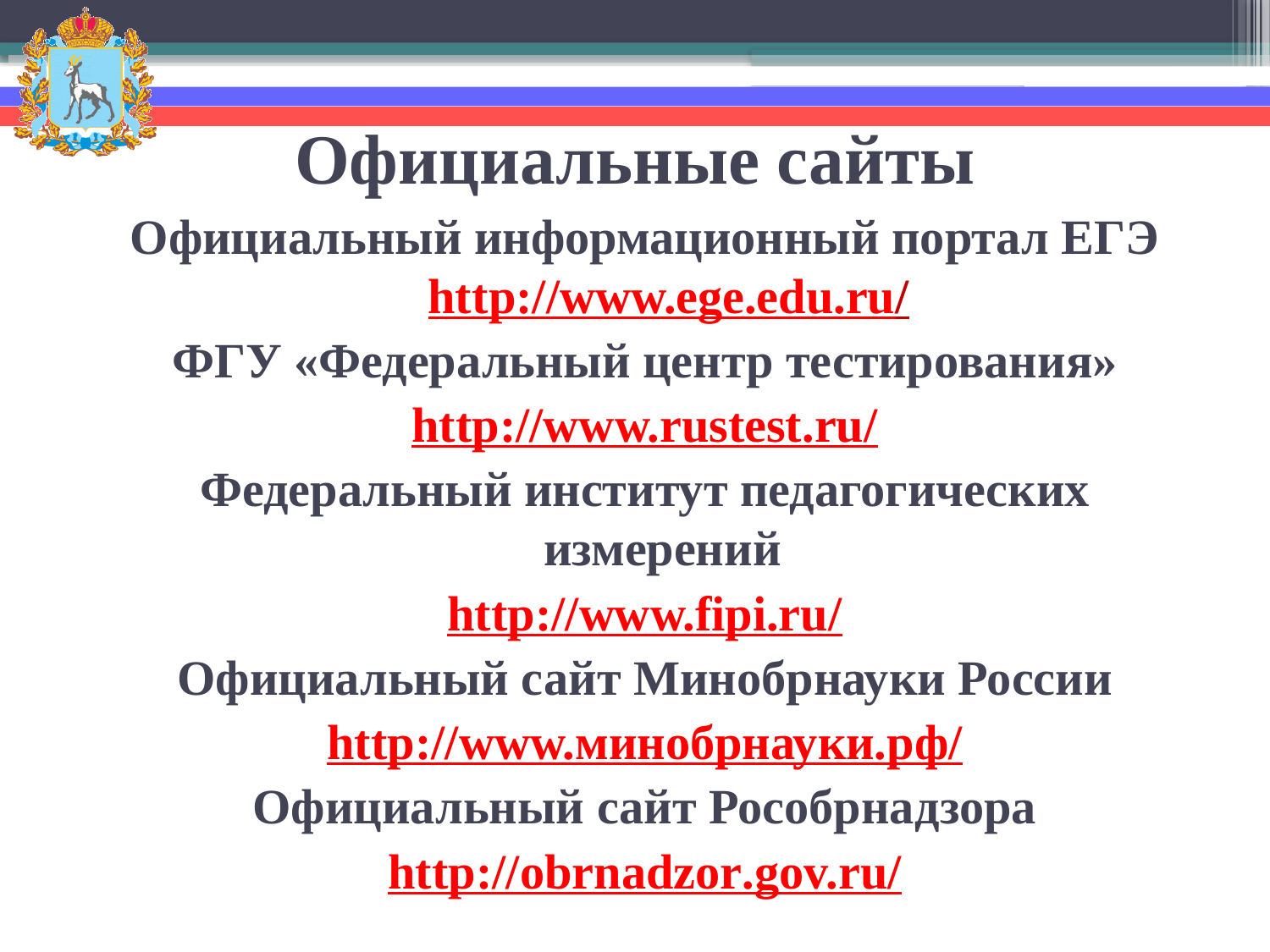

# Официальные сайты
Официальный информационный портал ЕГЭ http://www.ege.edu.ru/
ФГУ «Федеральный центр тестирования»
http://www.rustest.ru/
Федеральный институт педагогических измерений
http://www.fipi.ru/
Официальный сайт Минобрнауки России
http://www.минобрнауки.рф/
Официальный сайт Рособрнадзора
http://obrnadzor.gov.ru/